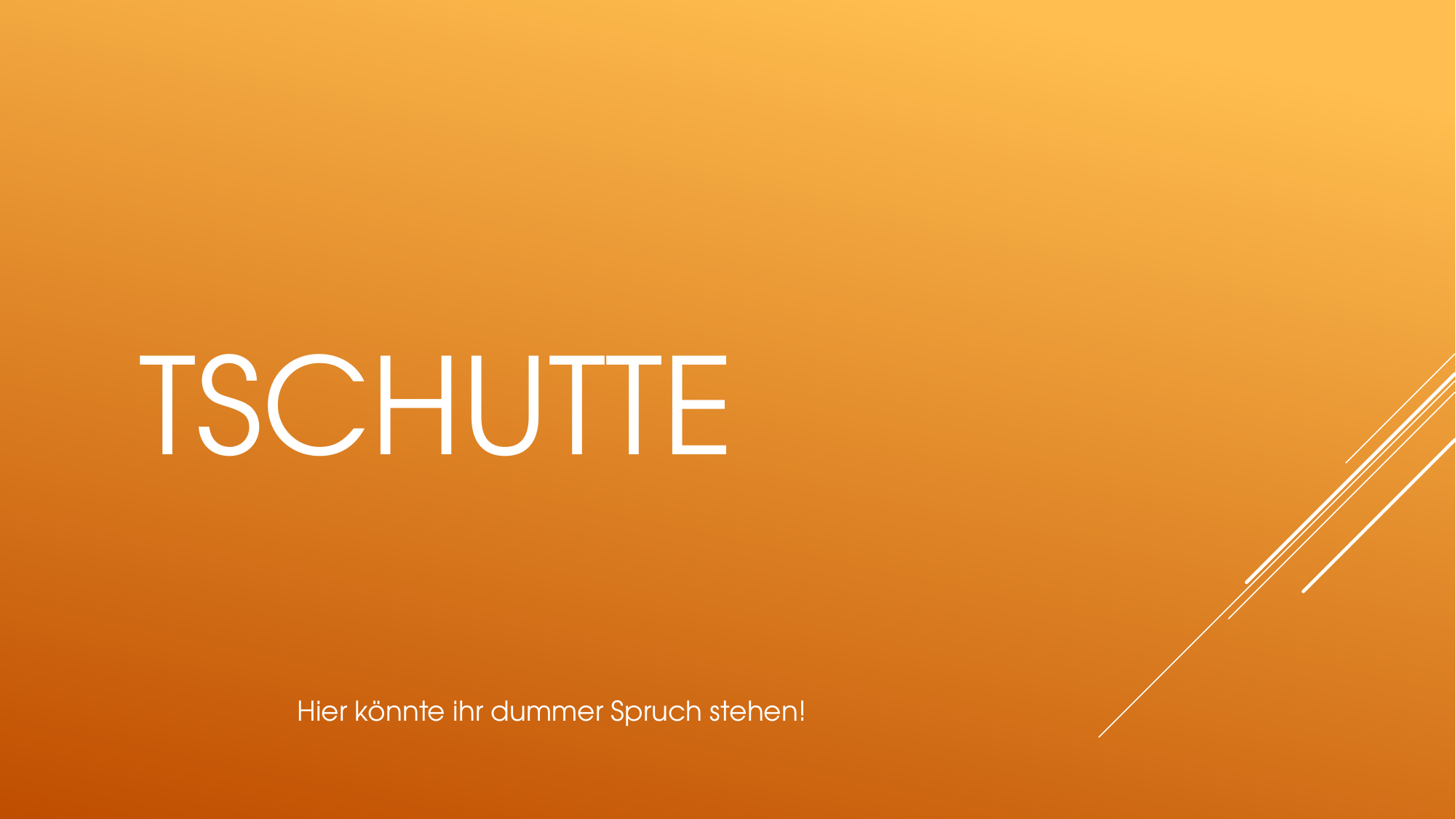

# Tschutte
Hier könnte ihr dummer Spruch stehen!